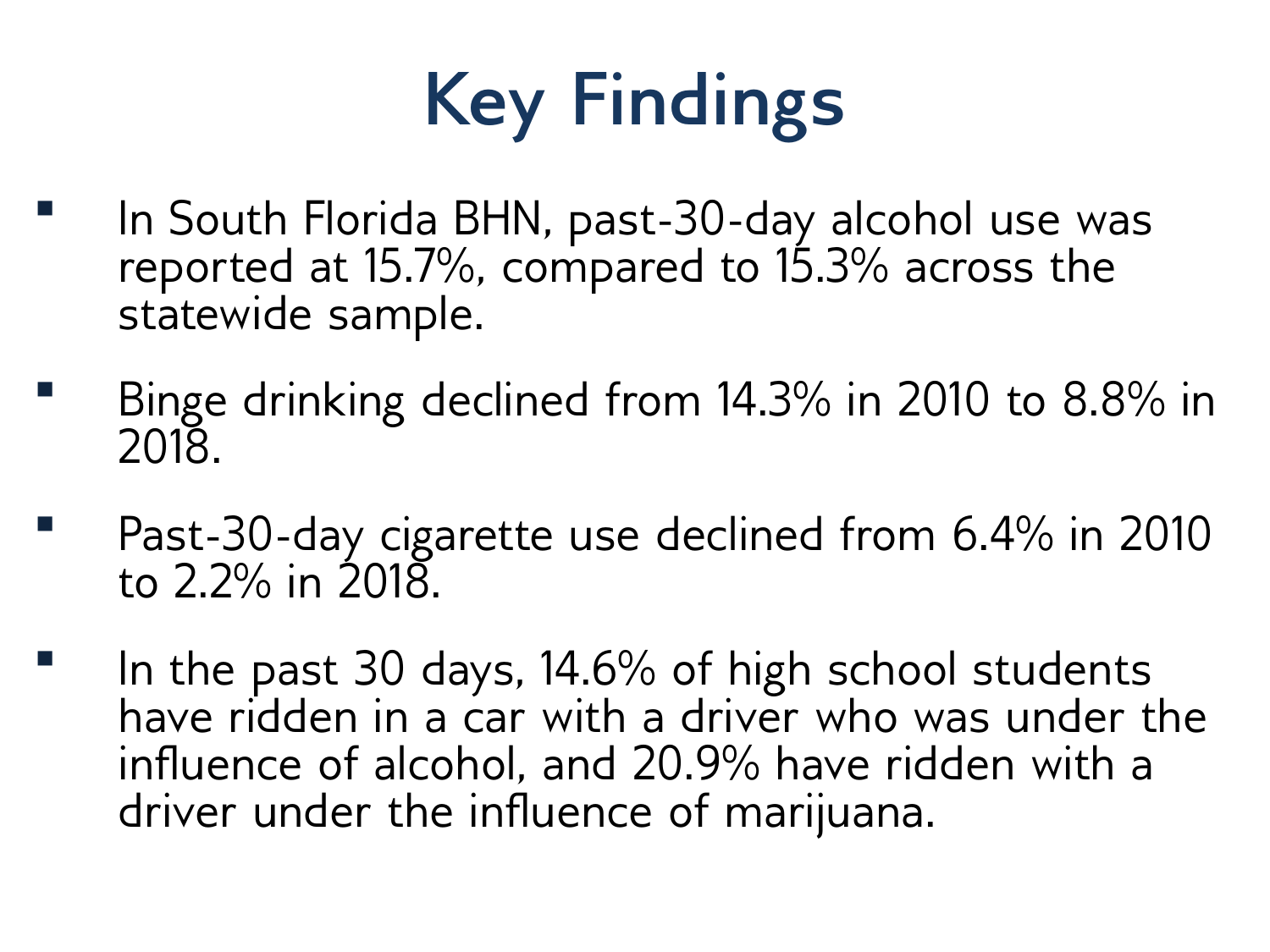

Key Findings
In South Florida BHN, past-30-day alcohol use was reported at 15.7%, compared to 15.3% across the statewide sample.
Binge drinking declined from 14.3% in 2010 to 8.8% in 2018.
Past-30-day cigarette use declined from 6.4% in 2010 to 2.2% in 2018.
In the past 30 days, 14.6% of high school students have ridden in a car with a driver who was under the influence of alcohol, and 20.9% have ridden with a driver under the influence of marijuana.